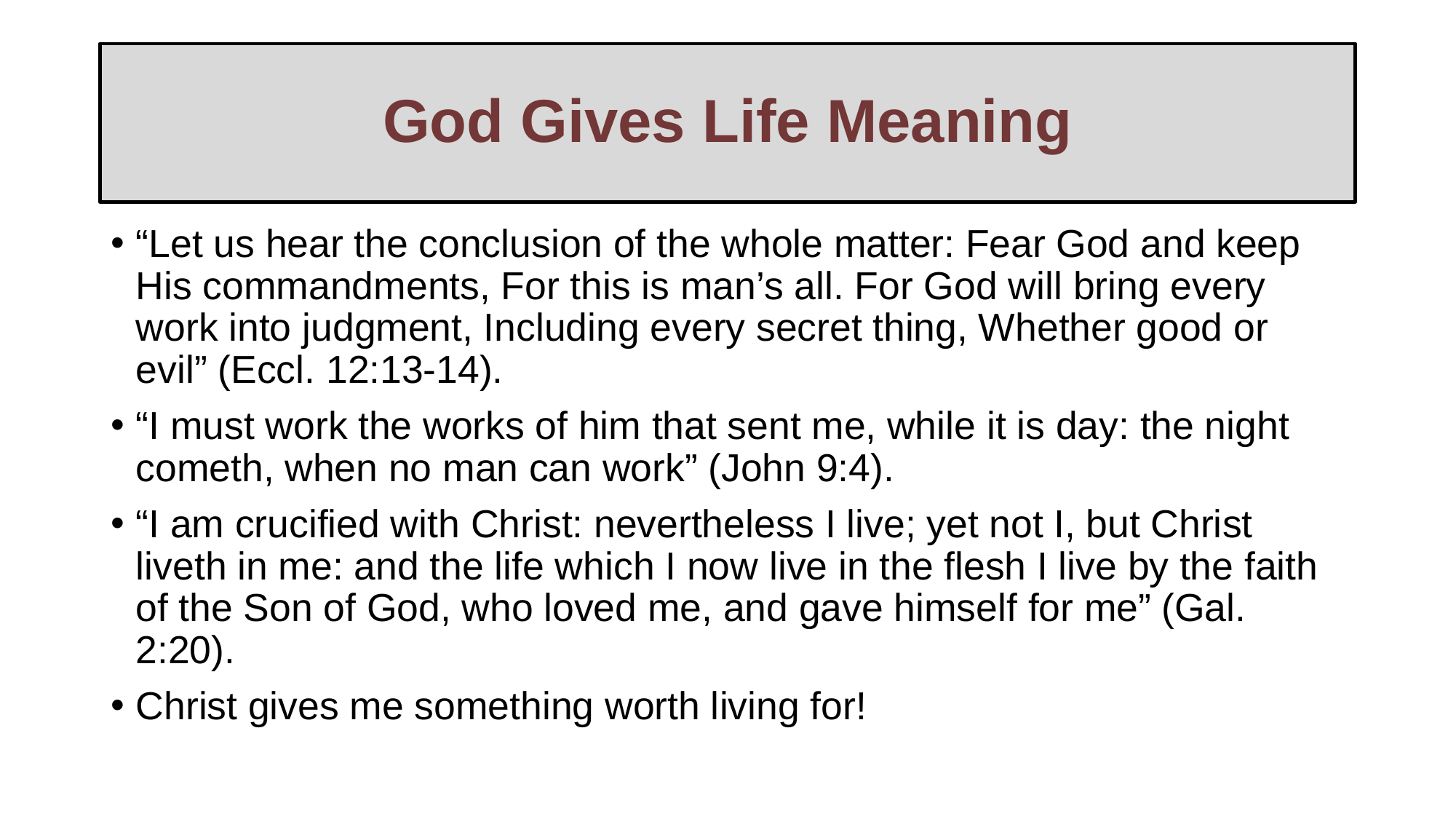

# God Gives Life Meaning
“Let us hear the conclusion of the whole matter: Fear God and keep His commandments, For this is man’s all. For God will bring every work into judgment, Including every secret thing, Whether good or evil” (Eccl. 12:13-14).
“I must work the works of him that sent me, while it is day: the night cometh, when no man can work” (John 9:4).
“I am crucified with Christ: nevertheless I live; yet not I, but Christ liveth in me: and the life which I now live in the flesh I live by the faith of the Son of God, who loved me, and gave himself for me” (Gal. 2:20).
Christ gives me something worth living for!